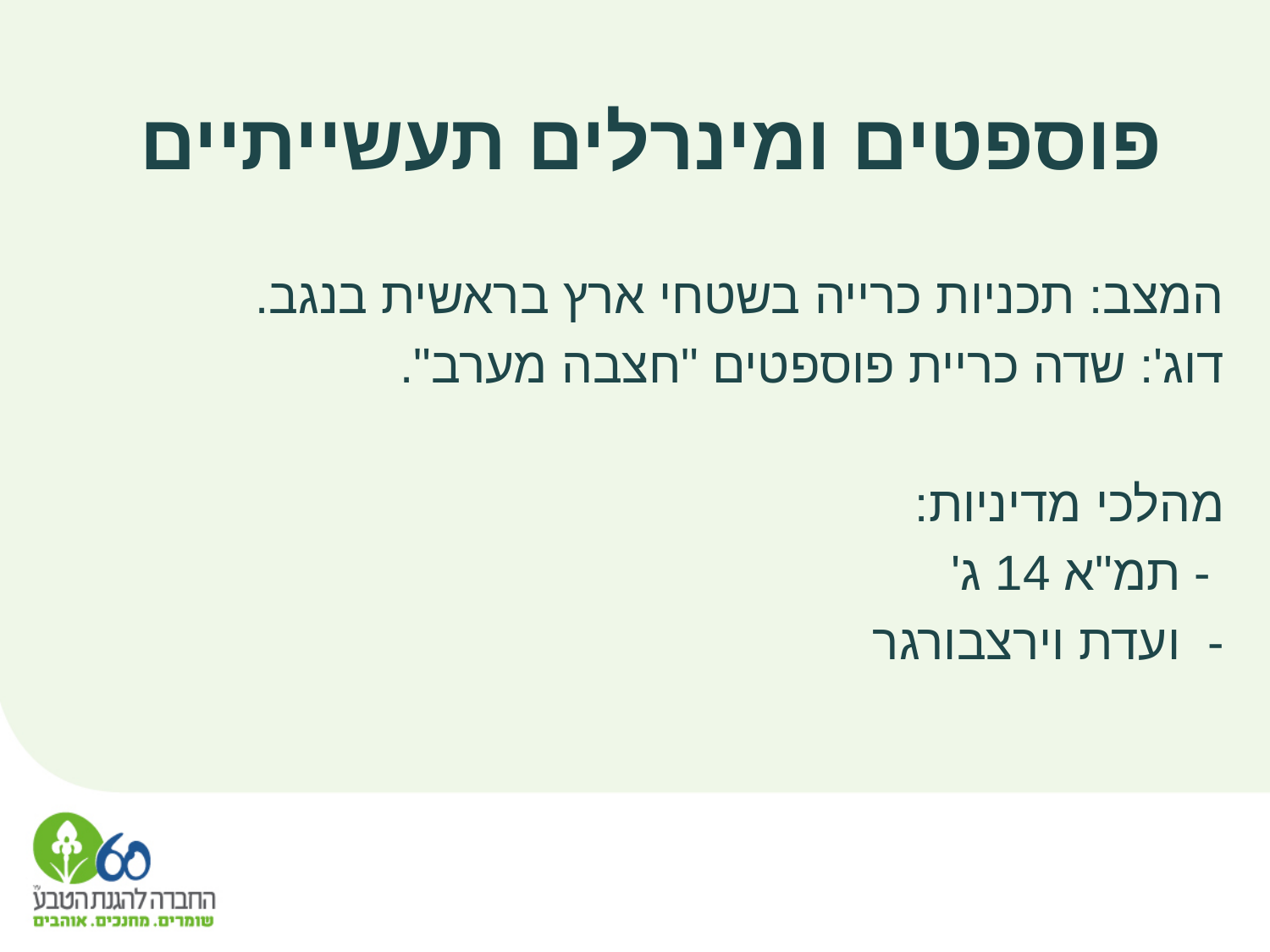

פוספטים ומינרלים תעשייתיים

המצב: תכניות כרייה בשטחי ארץ בראשית בנגב.
דוג': שדה כריית פוספטים "חצבה מערב".

מהלכי מדיניות:
 - תמ"א 14 ג'
-  ועדת וירצבורגר